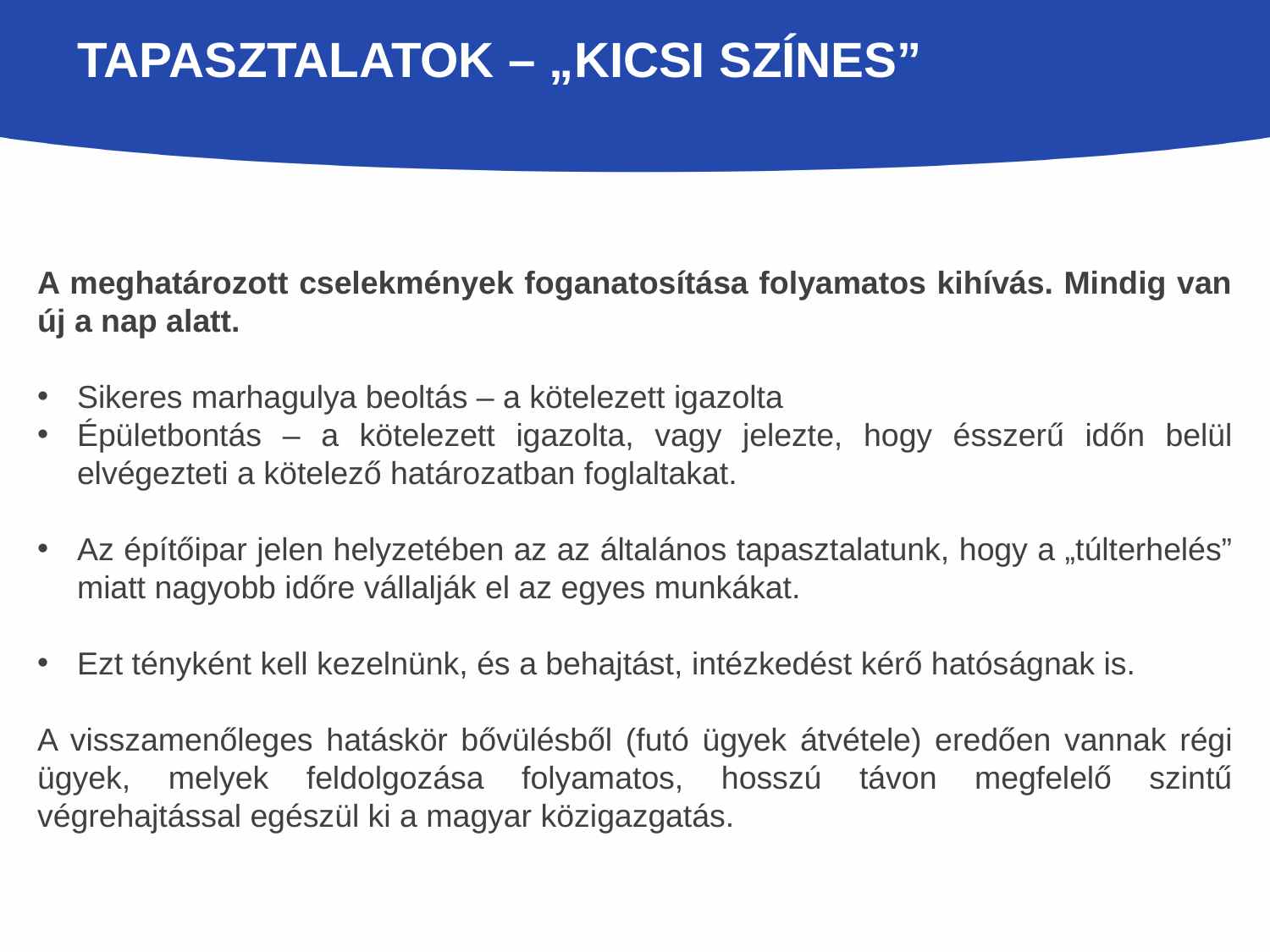

# Tapasztalatok – „kicsi színes”
A meghatározott cselekmények foganatosítása folyamatos kihívás. Mindig van új a nap alatt.

Sikeres marhagulya beoltás – a kötelezett igazolta
Épületbontás – a kötelezett igazolta, vagy jelezte, hogy ésszerű időn belül elvégezteti a kötelező határozatban foglaltakat.

Az építőipar jelen helyzetében az az általános tapasztalatunk, hogy a „túlterhelés” miatt nagyobb időre vállalják el az egyes munkákat.

Ezt tényként kell kezelnünk, és a behajtást, intézkedést kérő hatóságnak is.

A visszamenőleges hatáskör bővülésből (futó ügyek átvétele) eredően vannak régi ügyek, melyek feldolgozása folyamatos, hosszú távon megfelelő szintű végrehajtással egészül ki a magyar közigazgatás.